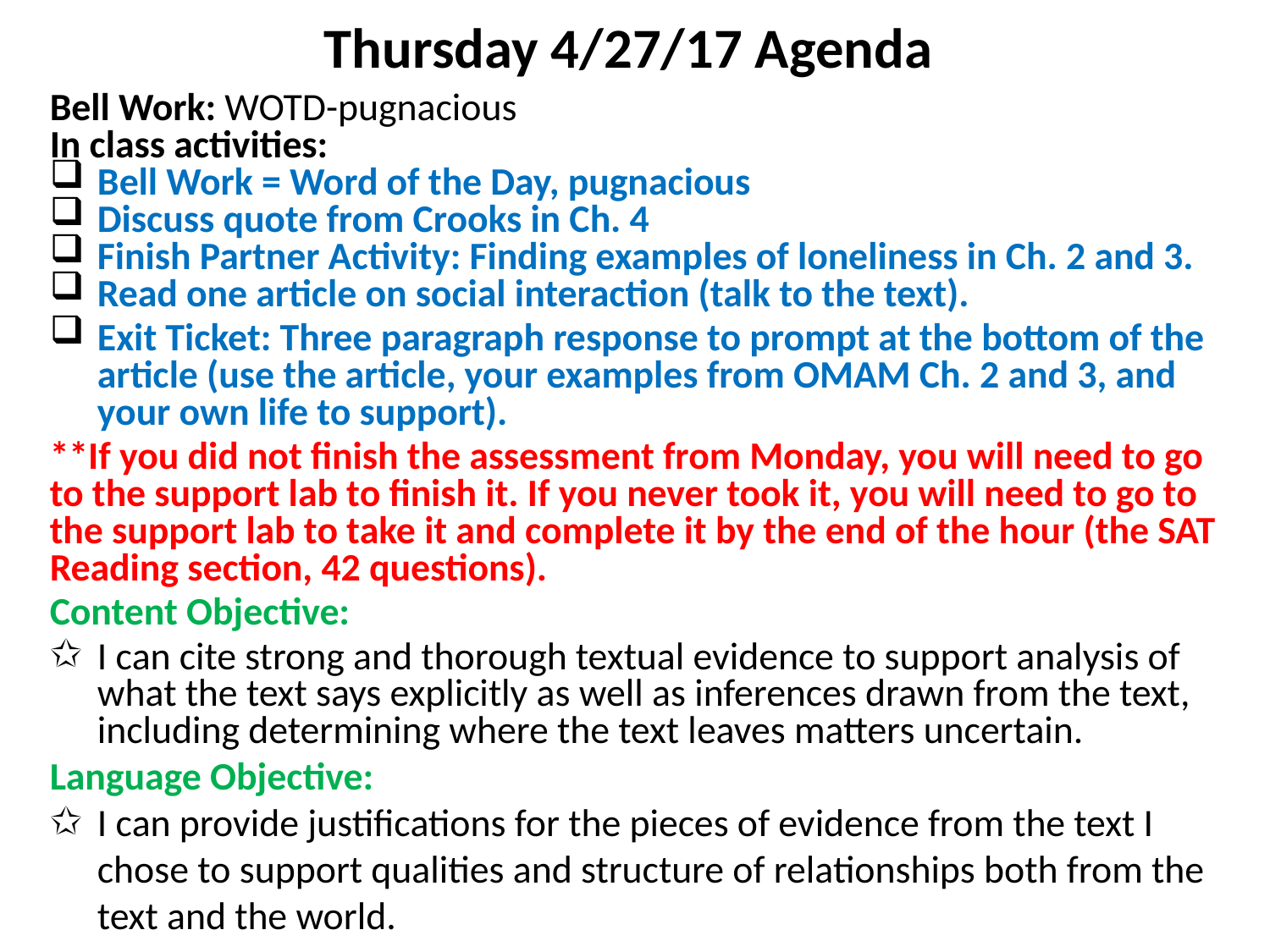

Thursday 4/27/17 Agenda
Bell Work: WOTD-pugnacious
In class activities:
Bell Work = Word of the Day, pugnacious
Discuss quote from Crooks in Ch. 4
Finish Partner Activity: Finding examples of loneliness in Ch. 2 and 3.
Read one article on social interaction (talk to the text).
Exit Ticket: Three paragraph response to prompt at the bottom of the article (use the article, your examples from OMAM Ch. 2 and 3, and your own life to support).
**If you did not finish the assessment from Monday, you will need to go to the support lab to finish it. If you never took it, you will need to go to the support lab to take it and complete it by the end of the hour (the SAT Reading section, 42 questions).
Content Objective:
I can cite strong and thorough textual evidence to support analysis of what the text says explicitly as well as inferences drawn from the text, including determining where the text leaves matters uncertain.
Language Objective:
I can provide justifications for the pieces of evidence from the text I chose to support qualities and structure of relationships both from the text and the world.